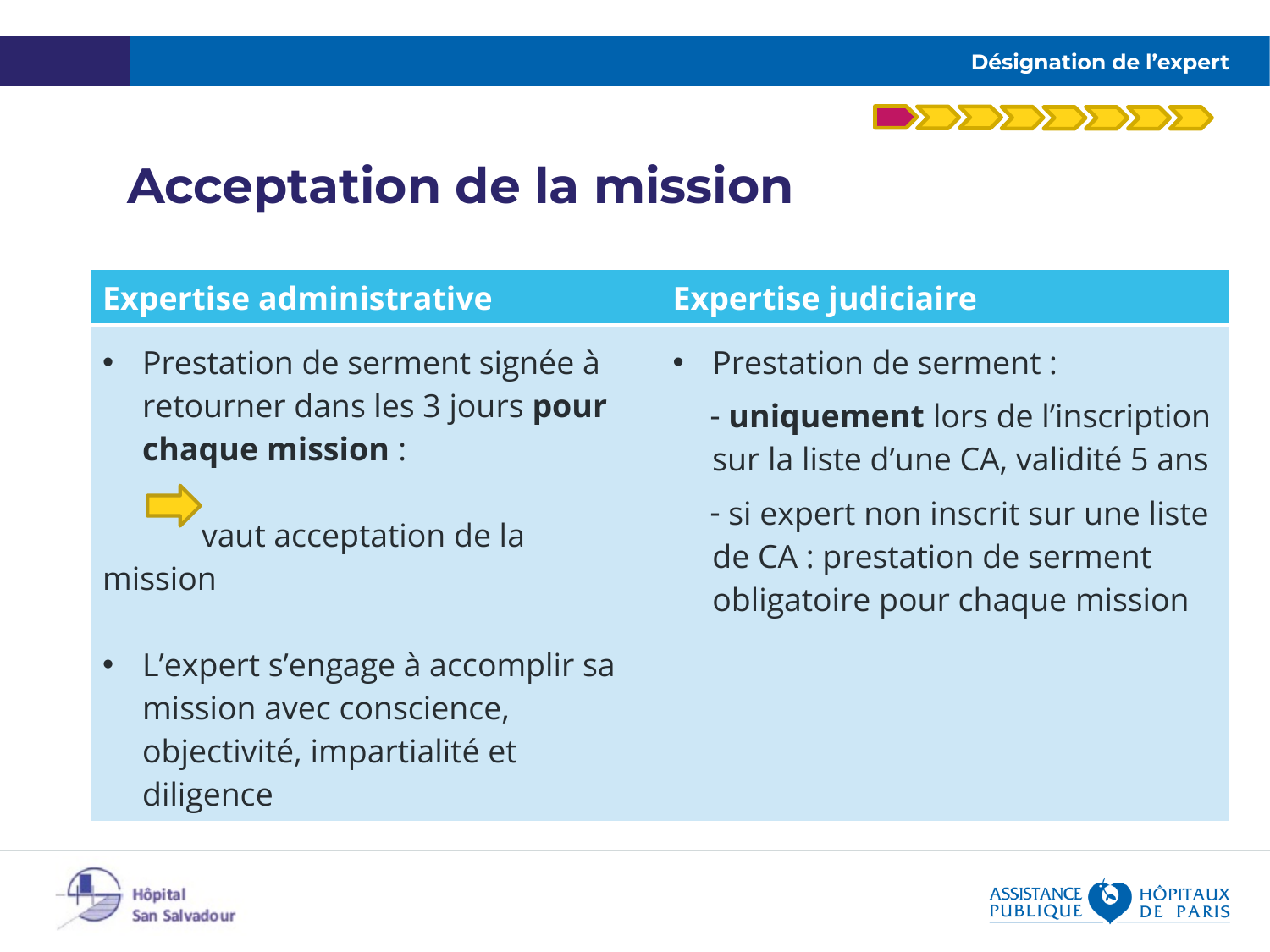

# Désignation de l’expert

Acceptation de la mission
| Expertise administrative | Expertise judiciaire |
| --- | --- |
| Prestation de serment signée à retourner dans les 3 jours pour chaque mission : vaut acceptation de la mission L’expert s’engage à accomplir sa mission avec conscience, objectivité, impartialité et diligence | Prestation de serment : uniquement lors de l’inscription sur la liste d’une CA, validité 5 ans si expert non inscrit sur une liste de CA : prestation de serment obligatoire pour chaque mission |